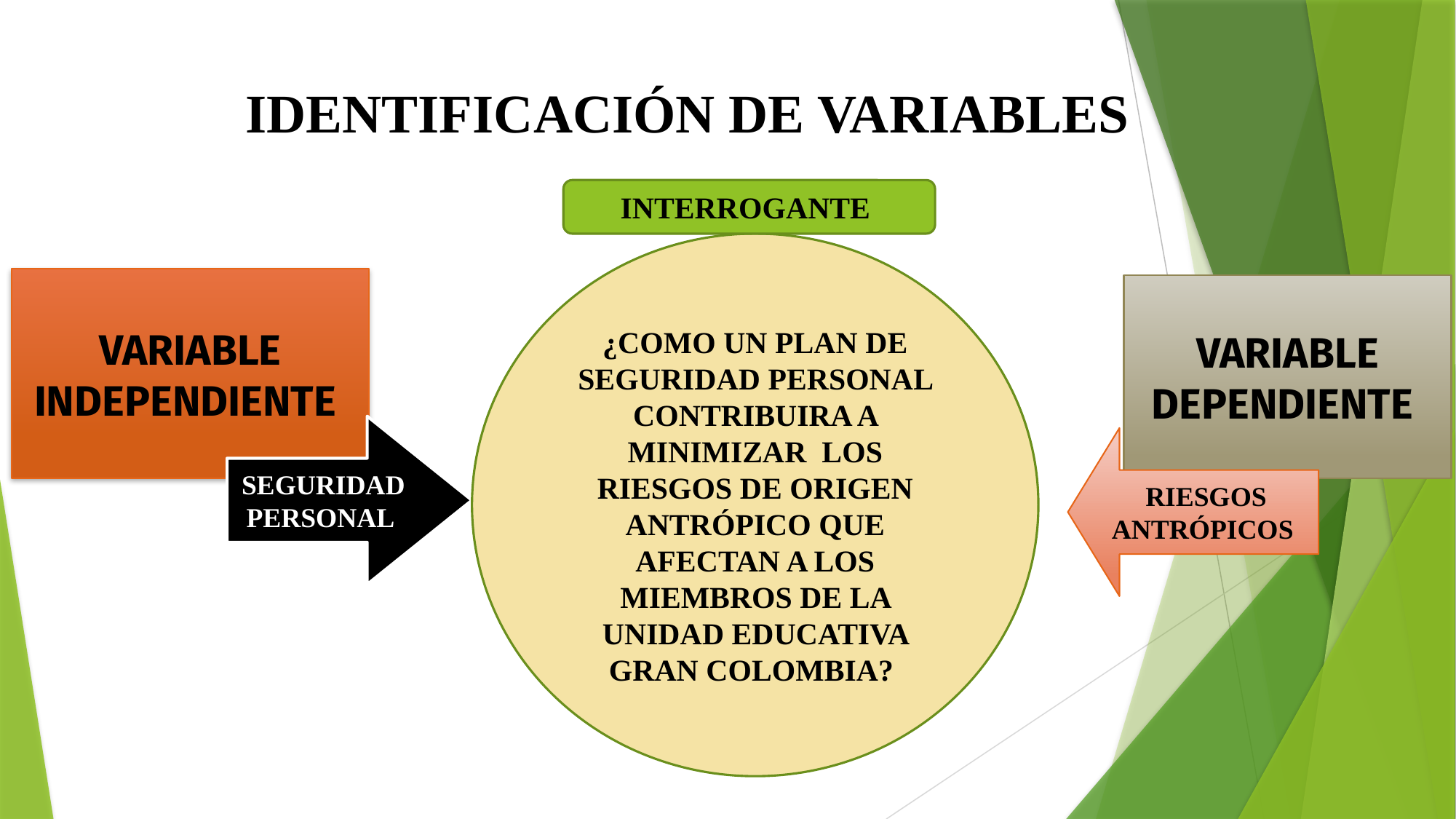

# IDENTIFICACIÓN DE VARIABLES
INTERROGANTE
¿COMO UN PLAN DE SEGURIDAD PERSONAL CONTRIBUIRA A MINIMIZAR  LOS RIESGOS DE ORIGEN ANTRÓPICO QUE AFECTAN A LOS MIEMBROS DE LA UNIDAD EDUCATIVA GRAN COLOMBIA?
VARIABLE INDEPENDIENTE
VARIABLE DEPENDIENTE
SEGURIDAD PERSONAL
RIESGOS ANTRÓPICOS